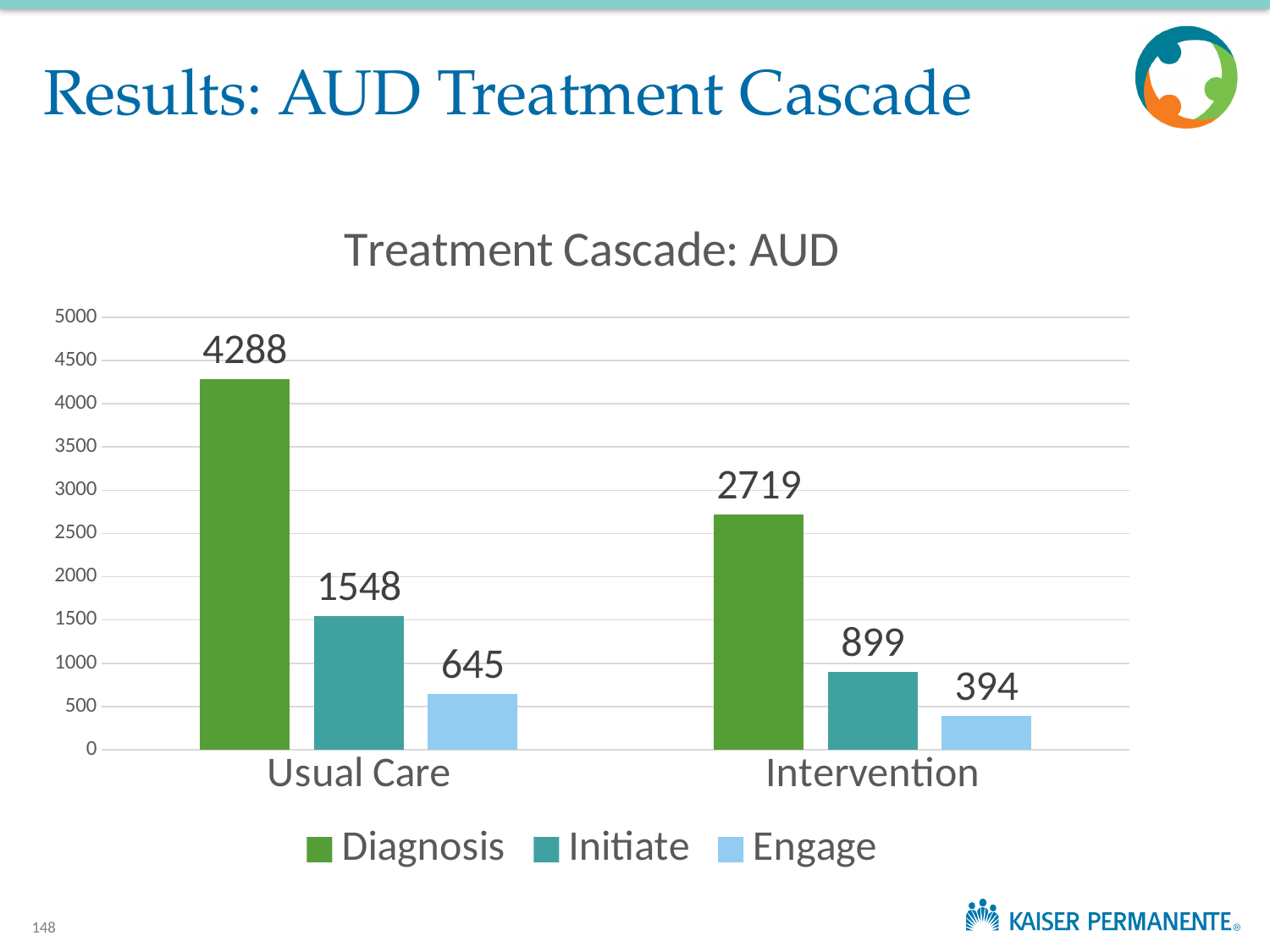

# Results: AUD Treatment Cascade

### Chart: Treatment Cascade: AUD

| Category | Diagnosis | Initiate | Engage |
|---|---|---|---|
| Usual Care | 4288.0 | 1548.0 | 645.0 |
| Intervention | 2719.0 | 899.0 | 394.0 |
148